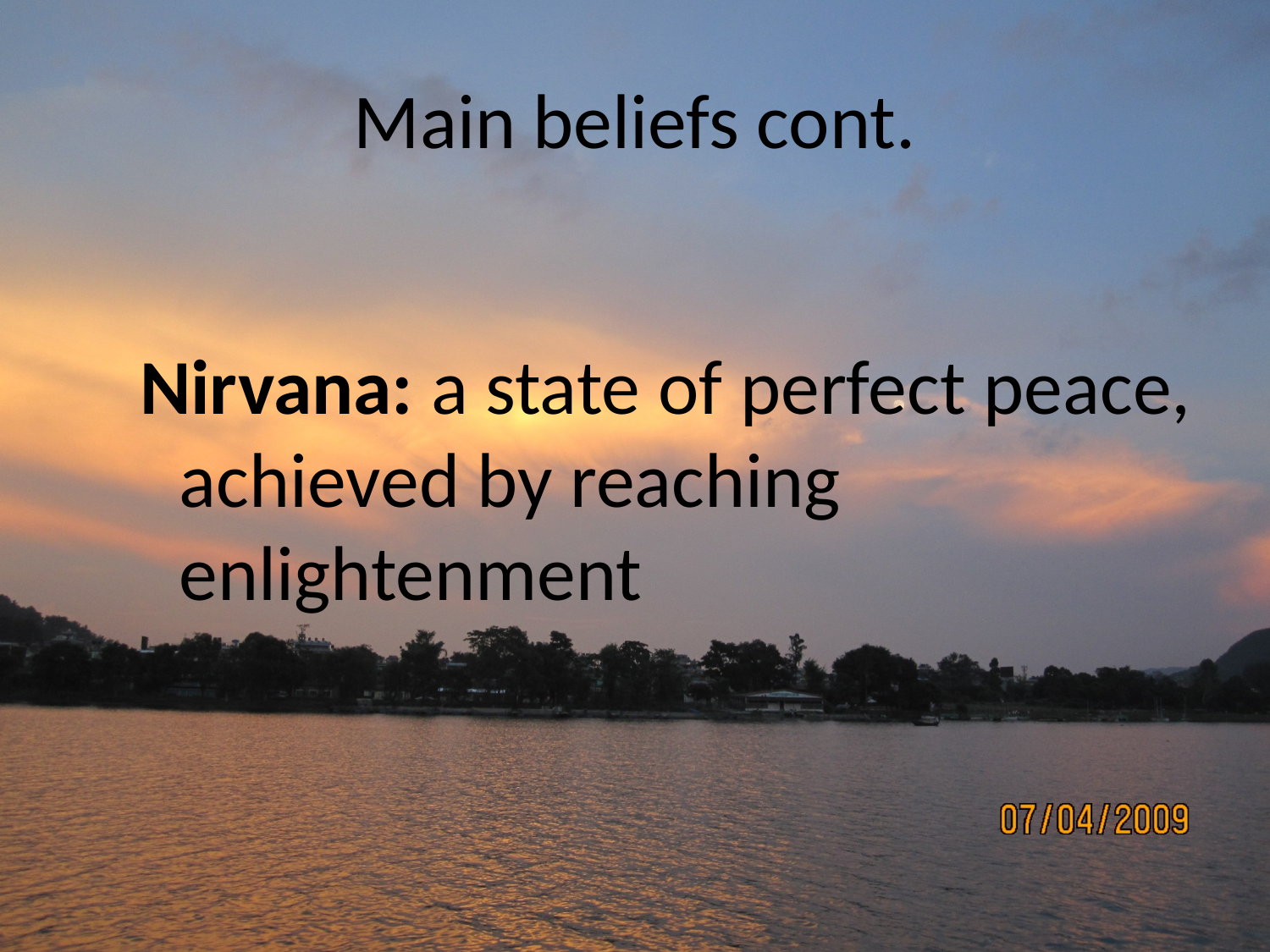

# Main beliefs cont.

Nirvana: a state of perfect peace, achieved by reaching enlightenment